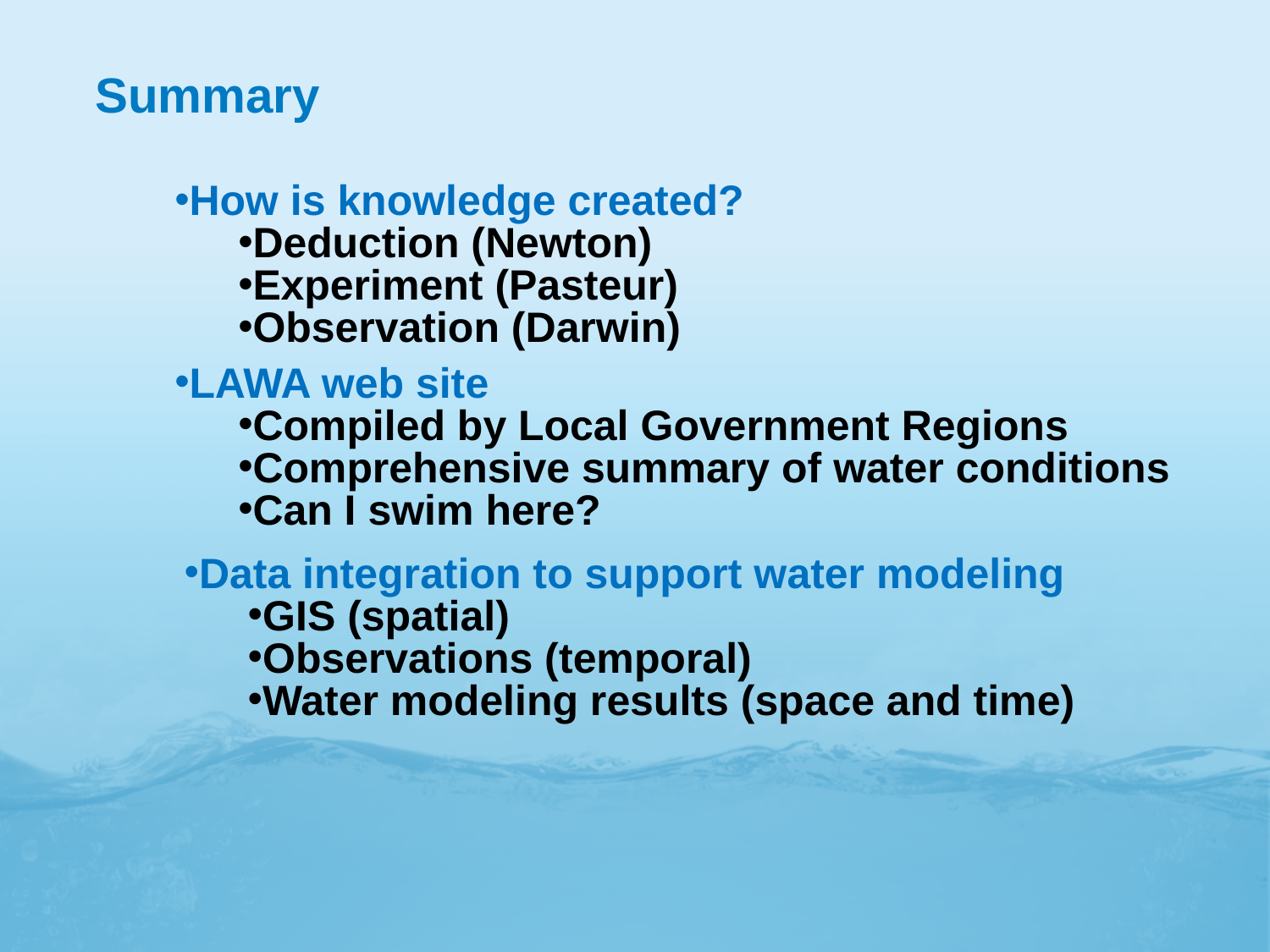

# Summary
How is knowledge created?
Deduction (Newton)
Experiment (Pasteur)
Observation (Darwin)
LAWA web site
Compiled by Local Government Regions
Comprehensive summary of water conditions
Can I swim here?
Data integration to support water modeling
GIS (spatial)
Observations (temporal)
Water modeling results (space and time)